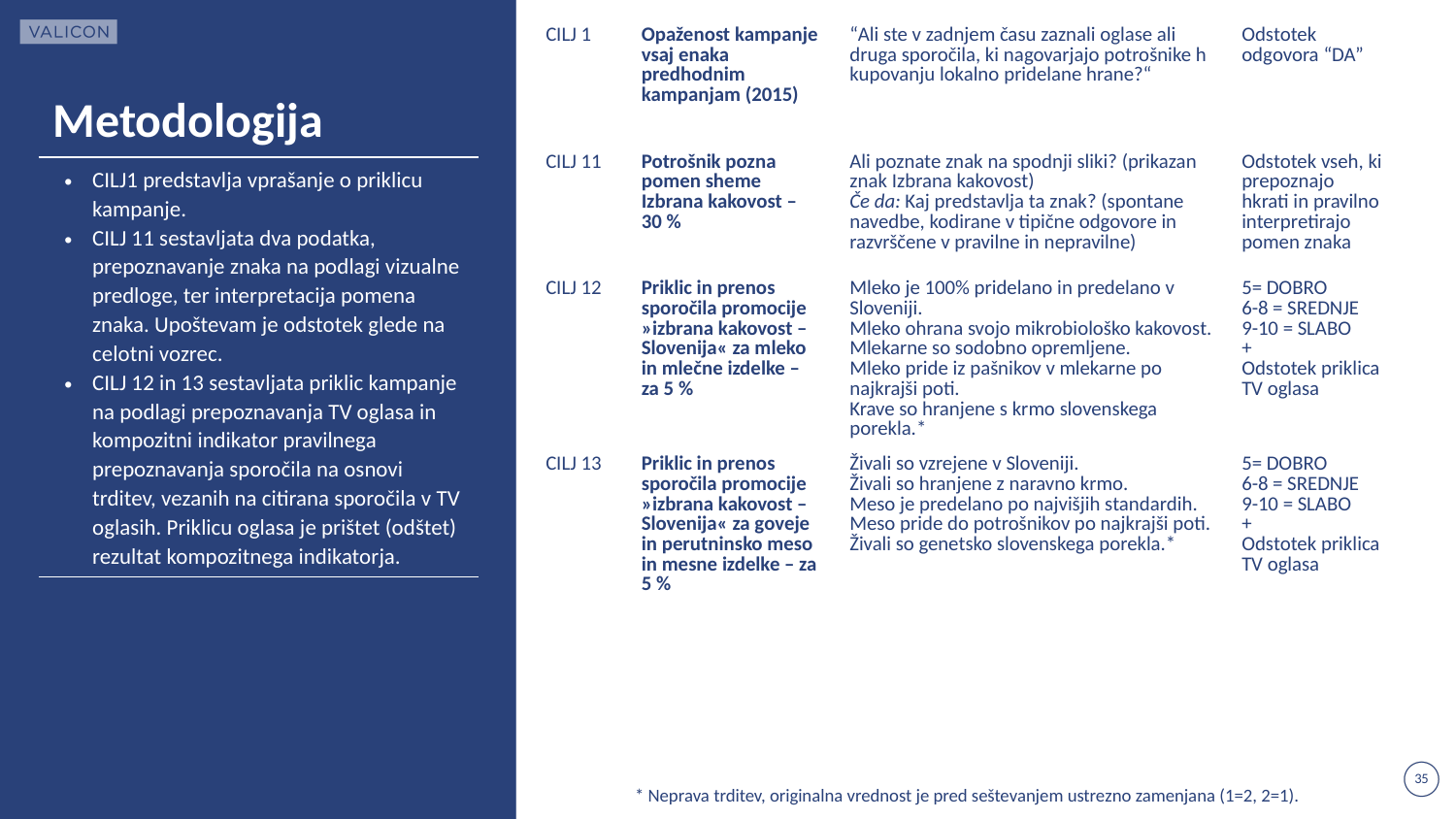

| CILJ 1 | Opaženost kampanje vsaj enaka predhodnim kampanjam (2015) | “Ali ste v zadnjem času zaznali oglase ali druga sporočila, ki nagovarjajo potrošnike h kupovanju lokalno pridelane hrane?“ | Odstotek odgovora “DA” |
| --- | --- | --- | --- |
| CILJ 11 | Potrošnik pozna pomen sheme Izbrana kakovost – 30 % | Ali poznate znak na spodnji sliki? (prikazan znak Izbrana kakovost) Če da: Kaj predstavlja ta znak? (spontane navedbe, kodirane v tipične odgovore in razvrščene v pravilne in nepravilne) | Odstotek vseh, ki prepoznajo hkrati in pravilno interpretirajo pomen znaka |
| CILJ 12 | Priklic in prenos sporočila promocije »izbrana kakovost – Slovenija« za mleko in mlečne izdelke – za 5 % | Mleko je 100% pridelano in predelano v Sloveniji. Mleko ohrana svojo mikrobiološko kakovost. Mlekarne so sodobno opremljene. Mleko pride iz pašnikov v mlekarne po najkrajši poti. Krave so hranjene s krmo slovenskega porekla.\* | 5= DOBRO 6-8 = SREDNJE 9-10 = SLABO + Odstotek priklica TV oglasa |
| CILJ 13 | Priklic in prenos sporočila promocije »izbrana kakovost – Slovenija« za goveje in perutninsko meso in mesne izdelke – za 5 % | Živali so vzrejene v Sloveniji. Živali so hranjene z naravno krmo. Meso je predelano po najvišjih standardih. Meso pride do potrošnikov po najkrajši poti. Živali so genetsko slovenskega porekla.\* | 5= DOBRO 6-8 = SREDNJE 9-10 = SLABO + Odstotek priklica TV oglasa |
| Metodologija |
| --- |
| CILJ1 predstavlja vprašanje o priklicu kampanje. CILJ 11 sestavljata dva podatka, prepoznavanje znaka na podlagi vizualne predloge, ter interpretacija pomena znaka. Upoštevam je odstotek glede na celotni vozrec. CILJ 12 in 13 sestavljata priklic kampanje na podlagi prepoznavanja TV oglasa in kompozitni indikator pravilnega prepoznavanja sporočila na osnovi trditev, vezanih na citirana sporočila v TV oglasih. Priklicu oglasa je prištet (odštet) rezultat kompozitnega indikatorja. |
|  |
* Neprava trditev, originalna vrednost je pred seštevanjem ustrezno zamenjana (1=2, 2=1).